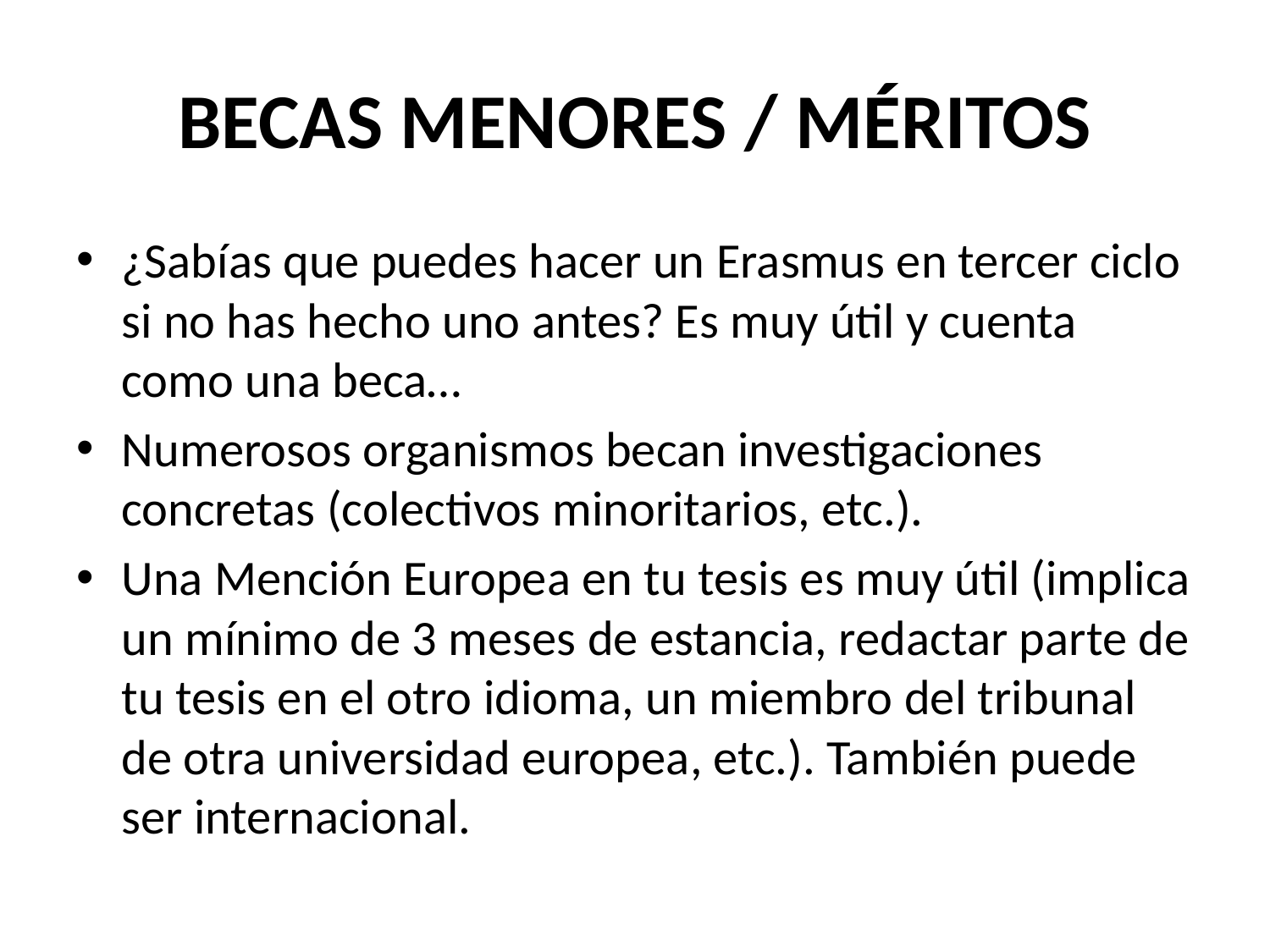

# BECAS MENORES / MÉRITOS
¿Sabías que puedes hacer un Erasmus en tercer ciclo si no has hecho uno antes? Es muy útil y cuenta como una beca…
Numerosos organismos becan investigaciones concretas (colectivos minoritarios, etc.).
Una Mención Europea en tu tesis es muy útil (implica un mínimo de 3 meses de estancia, redactar parte de tu tesis en el otro idioma, un miembro del tribunal de otra universidad europea, etc.). También puede ser internacional.